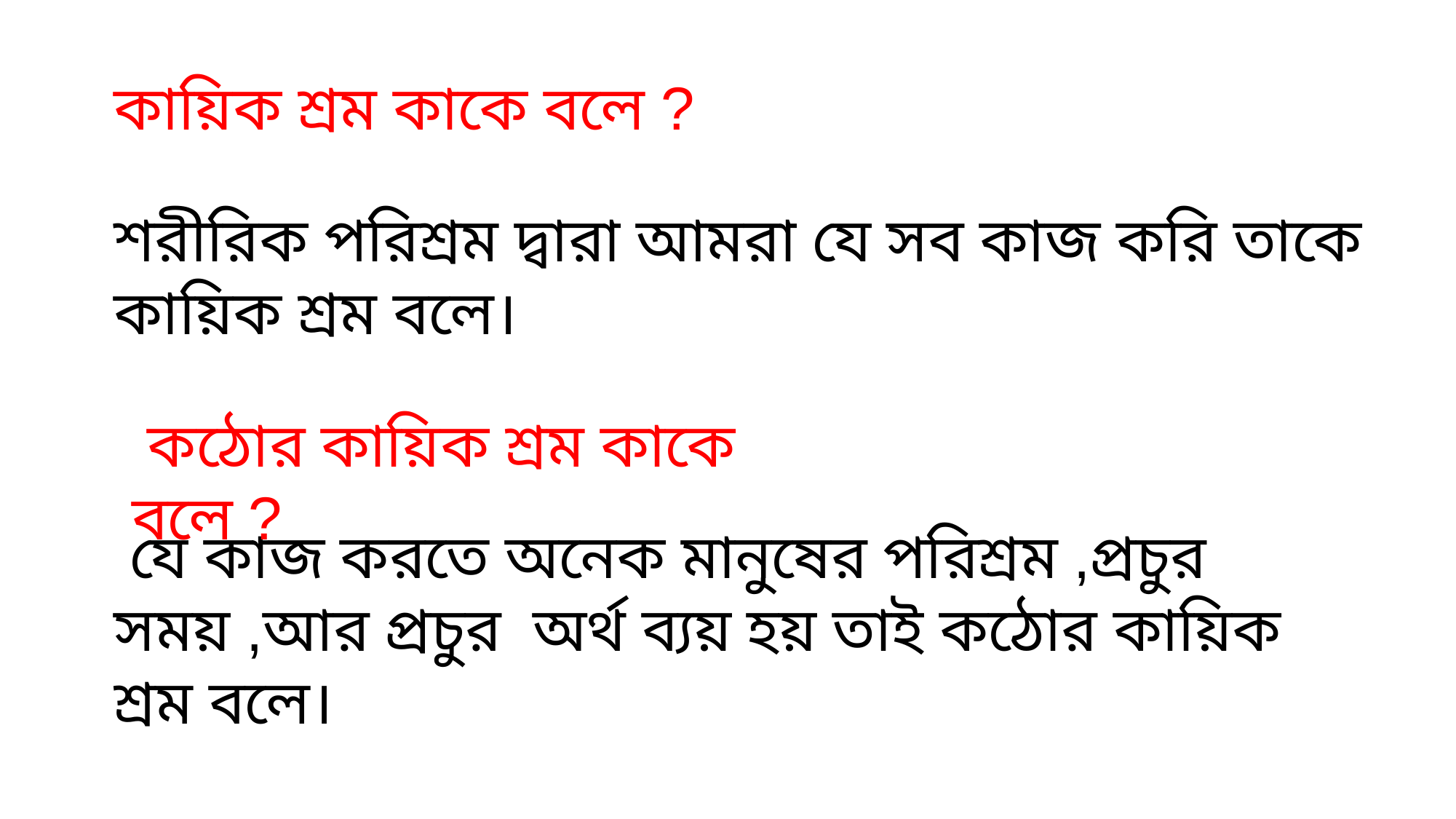

কায়িক শ্রম কাকে বলে ?
শরীরিক পরিশ্রম দ্বারা আমরা যে সব কাজ করি তাকে কায়িক শ্রম বলে।
 কঠোর কায়িক শ্রম কাকে বলে ?
 যে কাজ করতে অনেক মানুষের পরিশ্রম ,প্রচুর সময় ,আর প্রচুর  অর্থ ব্যয় হয় তাই কঠোর কায়িক শ্রম বলে।